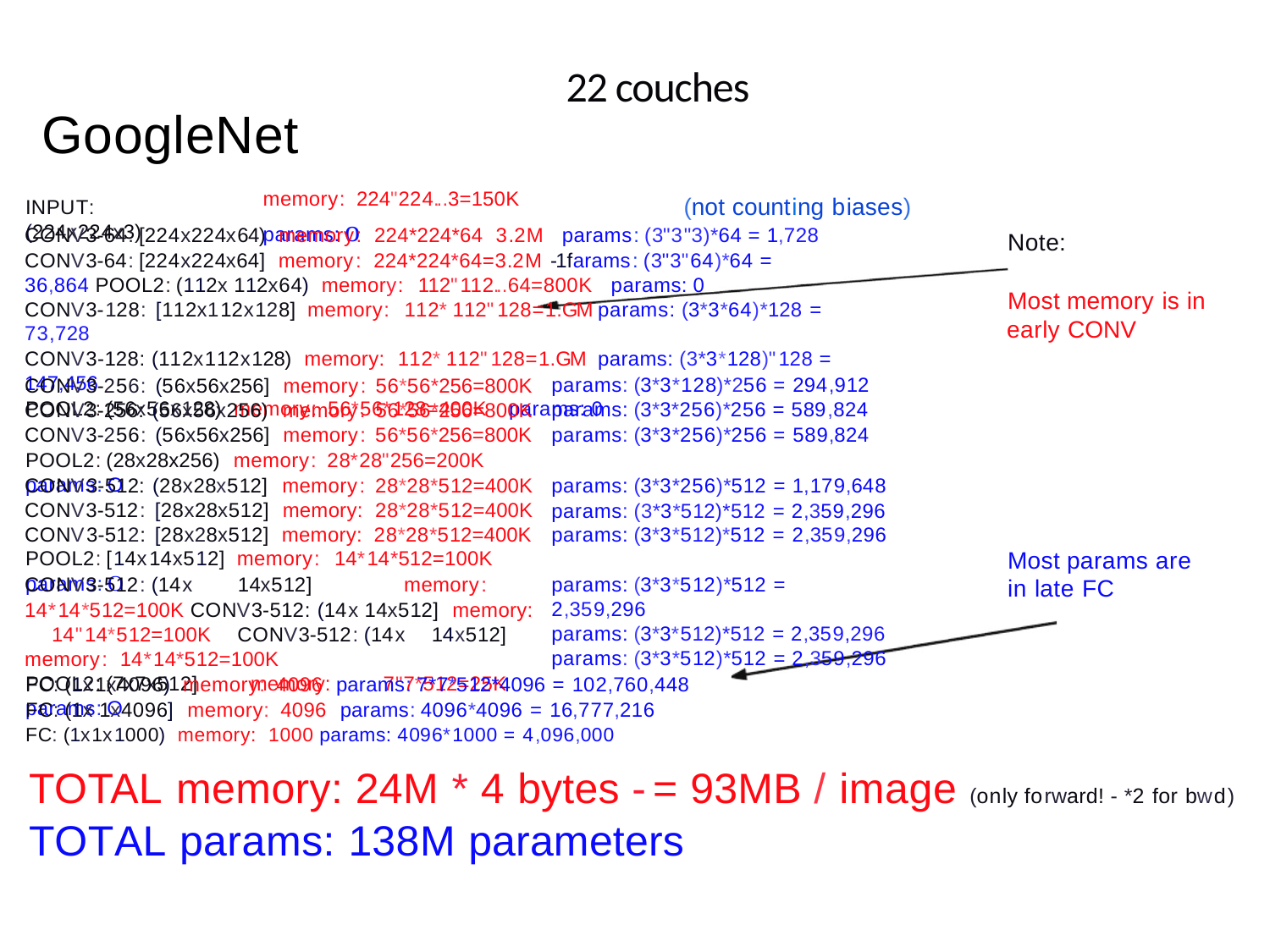

22 couches
GoogleNet
memory: 224"224...3=150K	params:o
(not counting biases)
INPUT: (224x224x3)
CONV3-64:[224x224x64)  memory:  224*224*64  3.2M   params:(3"3"3)*64 = 1,728 CONV3-64:[224x224x64]  memory:  224*224*64=3.2M -1farams:(3"3"64)*64 = 36,864 POOL2:(112x 112x64)  memory:  112"112...64=800K   params:0
CONV3-128: [112x112x128]  memory:  112* 112"128=1.GM	params: (3*3*64)*128 = 73,728
CONV3-128: (112x112x128)  memory:  112* 112"128=1.GM	params: (3*3*128)"128 = 147,456
POOL2:(56x56x128)  memory: 56*56*128=400K	params: 0
Note:

Most memory is in early CONV
CONV3-256: (56x56x256]  memory: 56*56*256=800K CONV3-256: (56x56x256)  memory: 56*56*256=800K CONV3-256: (56x56x256]  memory: 56*56*256=800K
params:(3*3*128)*256 = 294,912
params:(3*3*256)*256 = 589,824
params:(3*3*256)*256 = 589,824
POOL2:(28x28x256)  memory: 28*28"256=200K	params:O
CONV3-512: (28x28x512]  memory: 28*28*512=400K CONV3-512: [28x28x512]  memory:  28*28*512=400K CONV3-512: [28x28x512]  memory:  28*28*512=400K
params:(3*3*256)*512 = 1,179,648
params:(3*3*512)*512 = 2,359,296
params:(3*3*512)*512 = 2,359,296
POOL2:[14x14x512]  memory:  14*14*512=100K	params:O
Most params are in late FC
CONV3-512:(14x 14x512]  memory:  14*14*512=100K CONV3-512: (14x 14x512]  memory:  14"14*512=100K CONV3-512:(14x 14x512]  memory:  14*14*512=100K
POOL2:(7x7x512]  memory:  7"7*512=25K  params:O
params:(3*3*512)*512 = 2,359,296
params:(3*3*512)*512 = 2,359,296
params:(3*3*512)*512 = 2,359,296

FC:(1x1x4096)  memory: 4096  params:7*7*512*4096 = 102,760,448
FC:(1x 1x4096]  memory: 4096  params:4096*4096 = 16,777,216
FC:(1x1x1000)  memory:  1000 params: 4096*1000 = 4,096,000
TOTAL memory: 24M * 4 bytes -= 93MB / image (only forward! -*2 for bwd) TOTAL params: 138M parameters